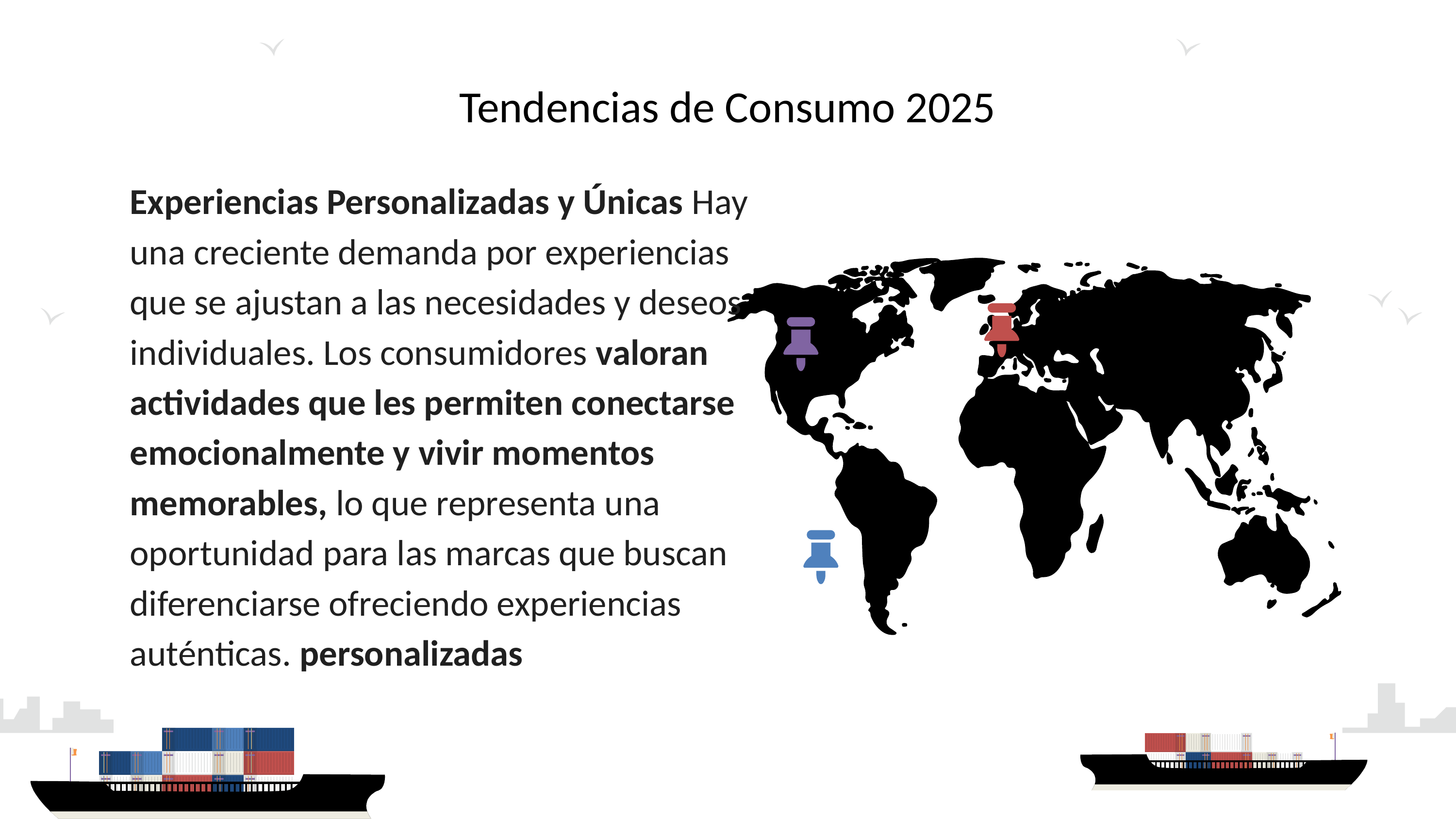

# Tendencias de Consumo 2025
Experiencias Personalizadas y Únicas Hay una creciente demanda por experiencias que se ajustan a las necesidades y deseos individuales. Los consumidores valoran actividades que les permiten conectarse emocionalmente y vivir momentos memorables, lo que representa una oportunidad para las marcas que buscan diferenciarse ofreciendo experiencias auténticas. personalizadas